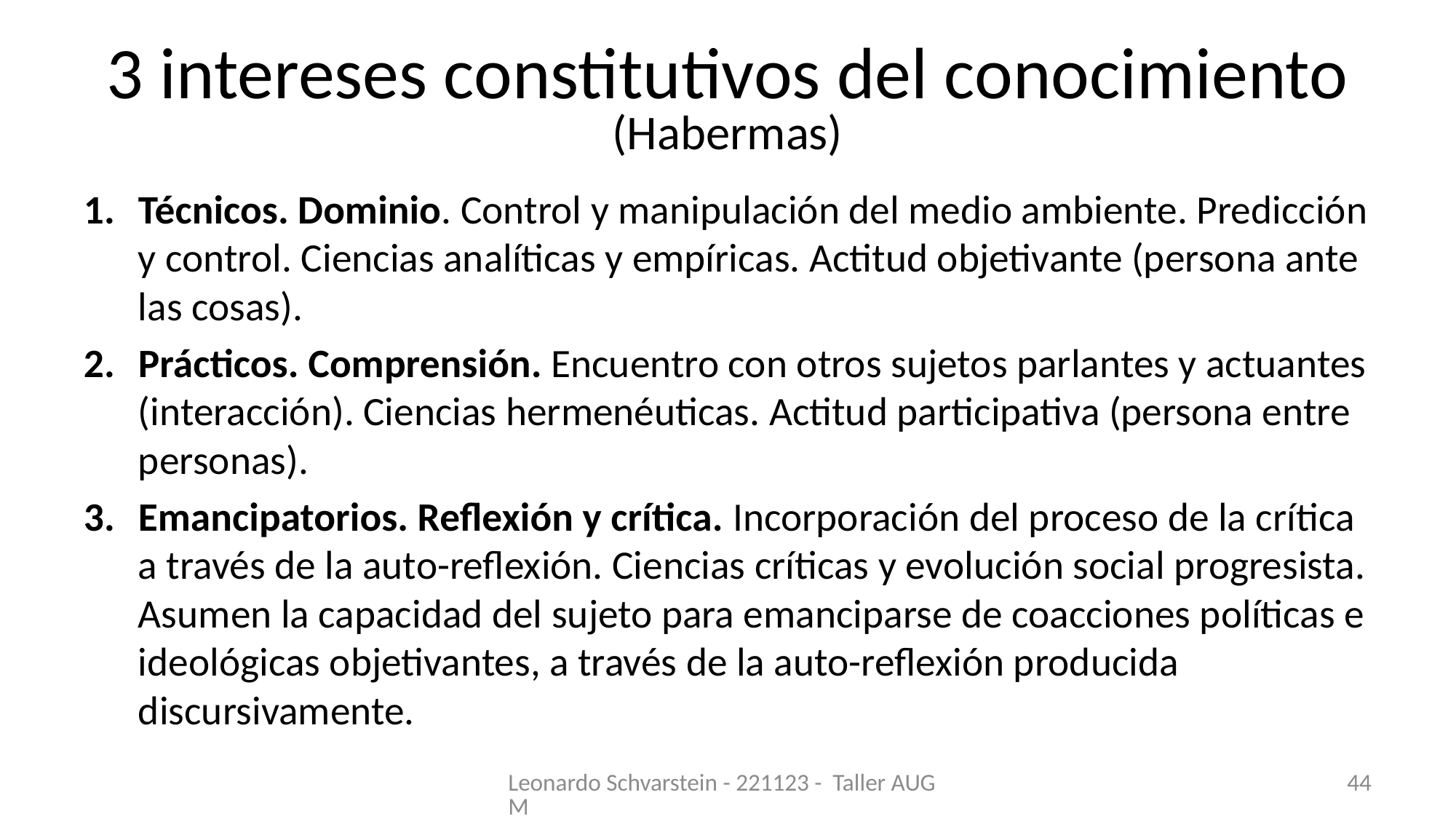

# 3 intereses constitutivos del conocimiento (Habermas)
Técnicos. Dominio. Control y manipulación del medio ambiente. Predicción y control. Ciencias analíticas y empíricas. Actitud objetivante (persona ante las cosas).
Prácticos. Comprensión. Encuentro con otros sujetos parlantes y actuantes (interacción). Ciencias hermenéuticas. Actitud participativa (persona entre personas).
Emancipatorios. Reflexión y crítica. Incorporación del proceso de la crítica a través de la auto-reflexión. Ciencias críticas y evolución social progresista. Asumen la capacidad del sujeto para emanciparse de coacciones políticas e ideológicas objetivantes, a través de la auto-reflexión producida discursivamente.
Leonardo Schvarstein - 221123 -  Taller AUGM
44